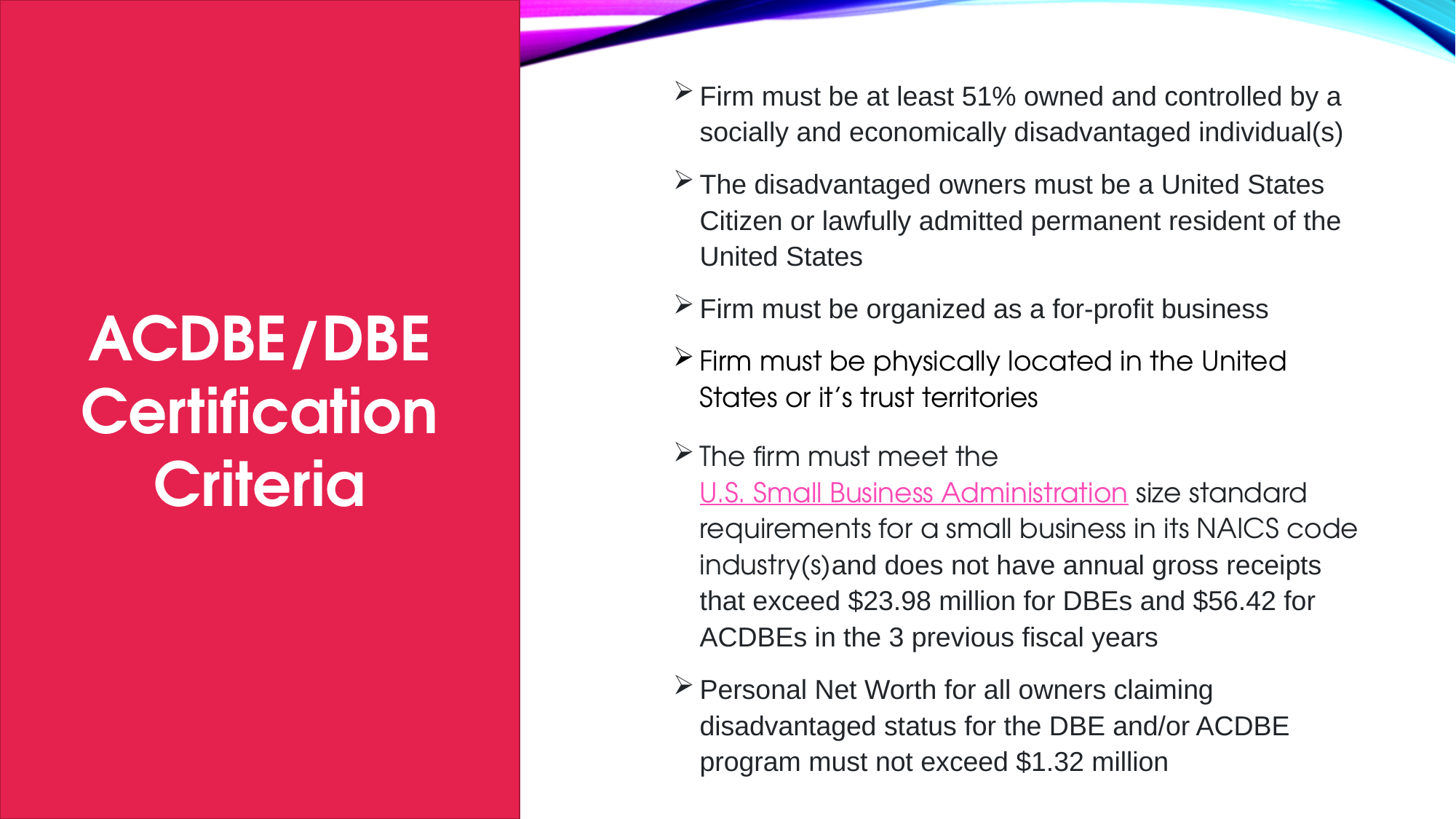

ACDBE/DBE Certification Criteria
Firm must be at least 51% owned and controlled by a socially and economically disadvantaged individual(s)
The disadvantaged owners must be a United States Citizen or lawfully admitted permanent resident of the United States
Firm must be organized as a for-profit business
Firm must be physically located in the United States or it’s trust territories
The firm must meet the U.S. Small Business Administration size standard requirements for a small business in its NAICS code industry(s)and does not have annual gross receipts that exceed $23.98 million for DBEs and $56.42 for ACDBEs in the 3 previous fiscal years
Personal Net Worth for all owners claiming disadvantaged status for the DBE and/or ACDBE program must not exceed $1.32 million